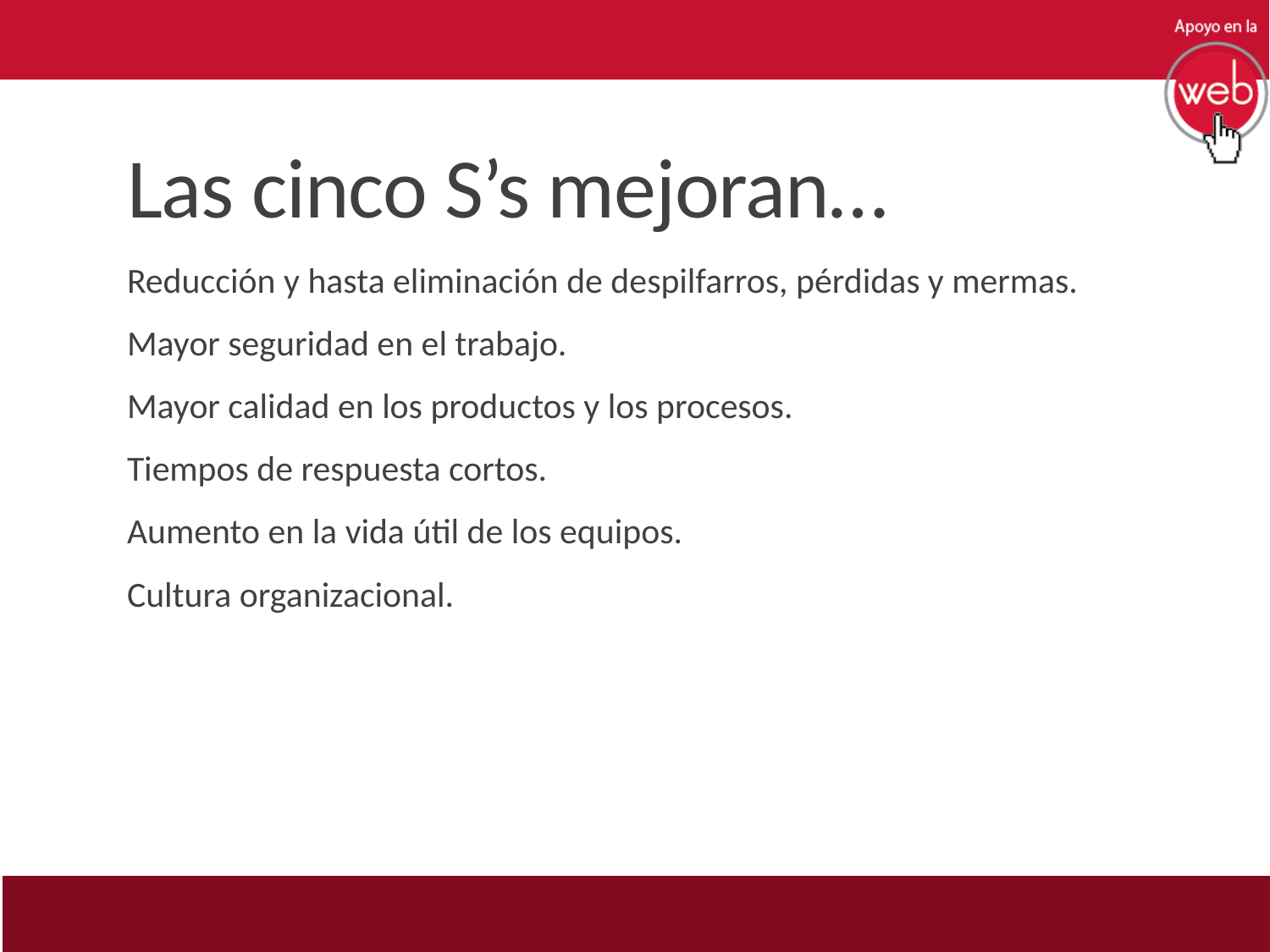

# Las cinco S’s mejoran…
Reducción y hasta eliminación de despilfarros, pérdidas y mermas.
Mayor seguridad en el trabajo.
Mayor calidad en los productos y los procesos.
Tiempos de respuesta cortos.
Aumento en la vida útil de los equipos.
Cultura organizacional.